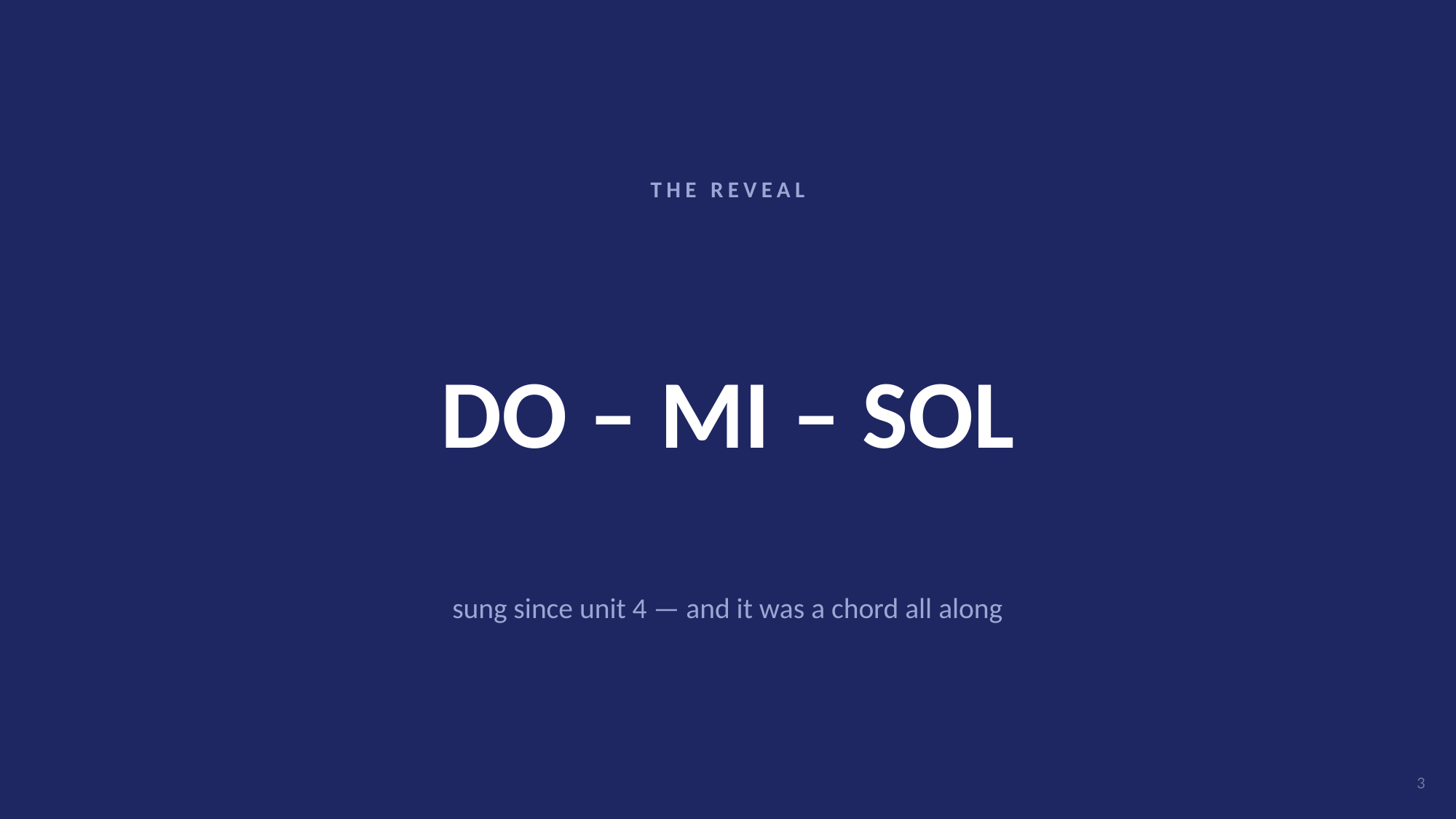

THE REVEAL
# DO – MI – SOL
sung since unit 4 — and it was a chord all along
3